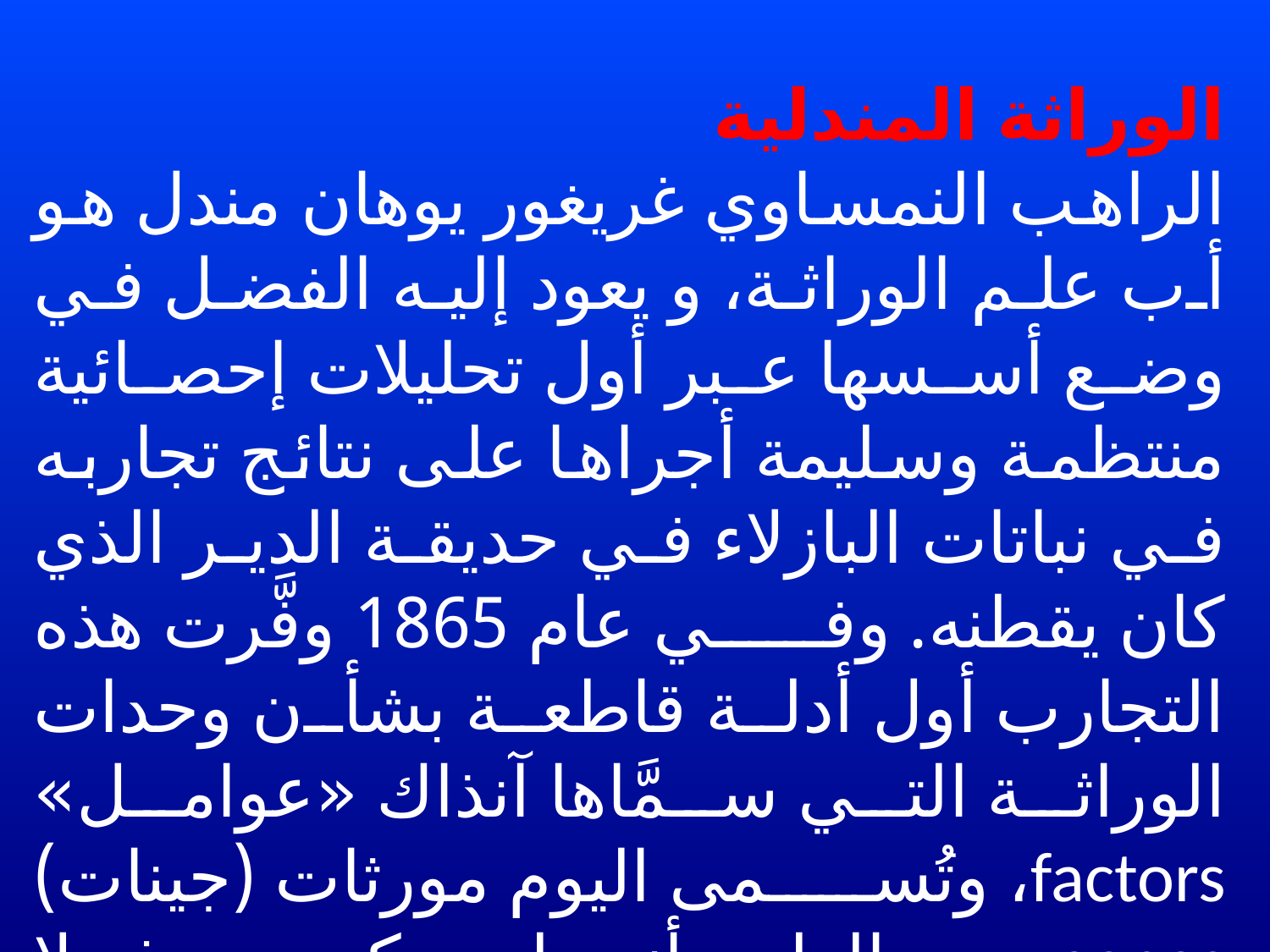

الوراثة المندلية
الراهب النمساوي غريغور يوهان مندل هو أب علم الوراثة، و يعود إليه الفضل في وضع أسسها عبر أول تحليلات إحصائية منتظمة وسليمة أجراها على نتائج تجاربه في نباتات البازلاء في حديقة الدير الذي كان يقطنه. وفي عام 1865 وفَّرت هذه التجارب أول أدلة قاطعة بشأن وحدات الوراثة التي سمَّاها آنذاك «عوامل» factors، وتُسمى اليوم مورثات (جينات) genes، مع العلم أنه لم يكن يعرف لا المورثات ولا الصبغيات التي تحملها.